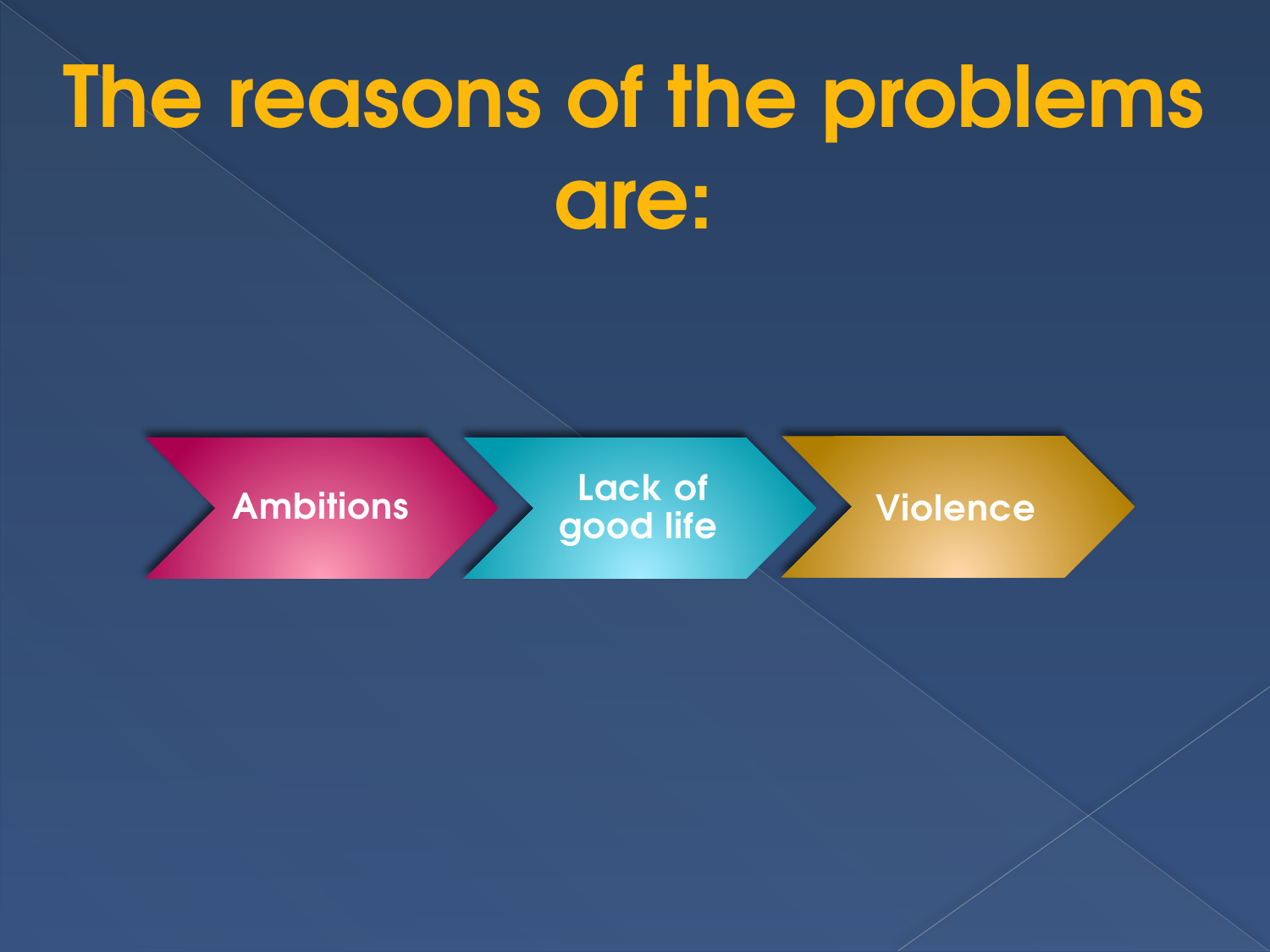

The reasons of the problems are:
Ambitions
Lack of good life
Violence